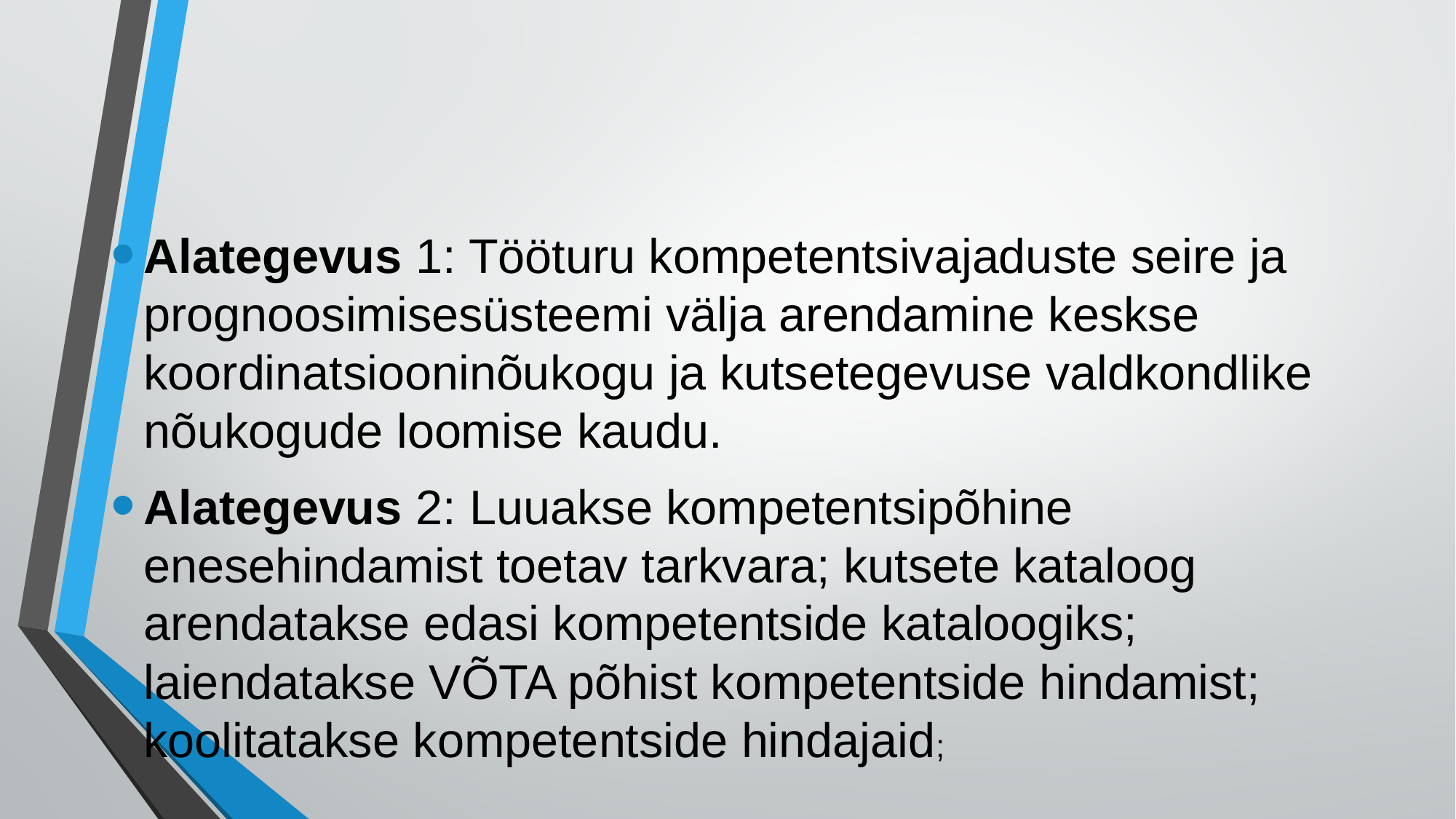

#
Alategevus 1: Tööturu kompetentsivajaduste seire ja prognoosimisesüsteemi välja arendamine keskse koordinatsiooninõukogu ja kutsetegevuse valdkondlike nõukogude loomise kaudu.
Alategevus 2: Luuakse kompetentsipõhine enesehindamist toetav tarkvara; kutsete kataloog arendatakse edasi kompetentside kataloogiks; laiendatakse VÕTA põhist kompetentside hindamist; koolitatakse kompetentside hindajaid;